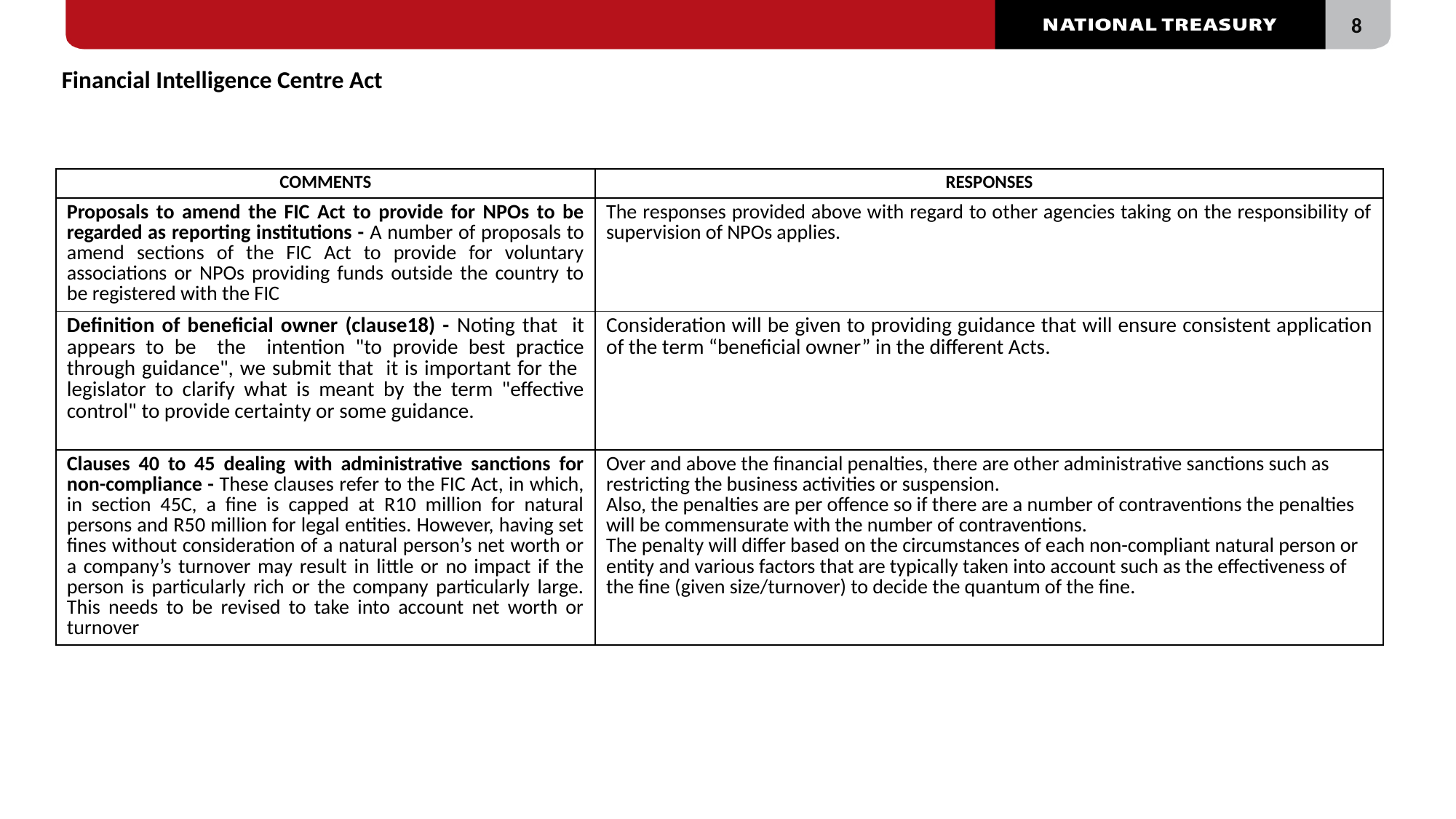

Financial Intelligence Centre Act
#
| COMMENTS | RESPONSES |
| --- | --- |
| Proposals to amend the FIC Act to provide for NPOs to be regarded as reporting institutions - A number of proposals to amend sections of the FIC Act to provide for voluntary associations or NPOs providing funds outside the country to be registered with the FIC | The responses provided above with regard to other agencies taking on the responsibility of supervision of NPOs applies. |
| Definition of beneficial owner (clause18) - Noting that it appears to be the intention "to provide best practice through guidance", we submit that it is important for the legislator to clarify what is meant by the term "effective control" to provide certainty or some guidance. | Consideration will be given to providing guidance that will ensure consistent application of the term “beneficial owner” in the different Acts. |
| Clauses 40 to 45 dealing with administrative sanctions for non-compliance - These clauses refer to the FIC Act, in which, in section 45C, a fine is capped at R10 million for natural persons and R50 million for legal entities. However, having set fines without consideration of a natural person’s net worth or a company’s turnover may result in little or no impact if the person is particularly rich or the company particularly large. This needs to be revised to take into account net worth or turnover | Over and above the financial penalties, there are other administrative sanctions such as restricting the business activities or suspension. Also, the penalties are per offence so if there are a number of contraventions the penalties will be commensurate with the number of contraventions. The penalty will differ based on the circumstances of each non-compliant natural person or entity and various factors that are typically taken into account such as the effectiveness of the fine (given size/turnover) to decide the quantum of the fine. |